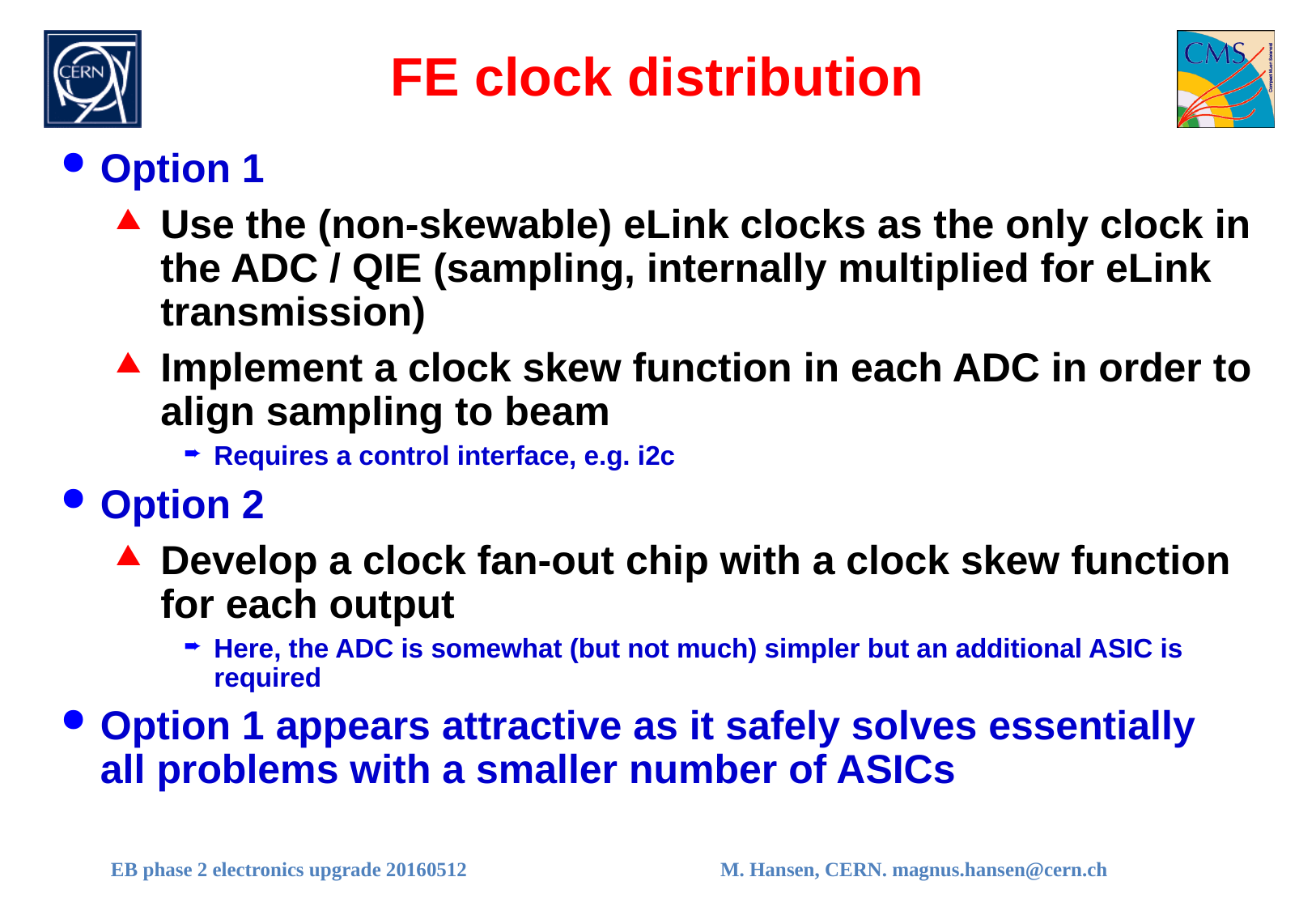

# FE clock distribution
Option 1
Use the (non-skewable) eLink clocks as the only clock in the ADC / QIE (sampling, internally multiplied for eLink transmission)
Implement a clock skew function in each ADC in order to align sampling to beam
Requires a control interface, e.g. i2c
Option 2
Develop a clock fan-out chip with a clock skew function for each output
Here, the ADC is somewhat (but not much) simpler but an additional ASIC is required
Option 1 appears attractive as it safely solves essentially all problems with a smaller number of ASICs

EB phase 2 electronics upgrade 20160512
M. Hansen, CERN. magnus.hansen@cern.ch